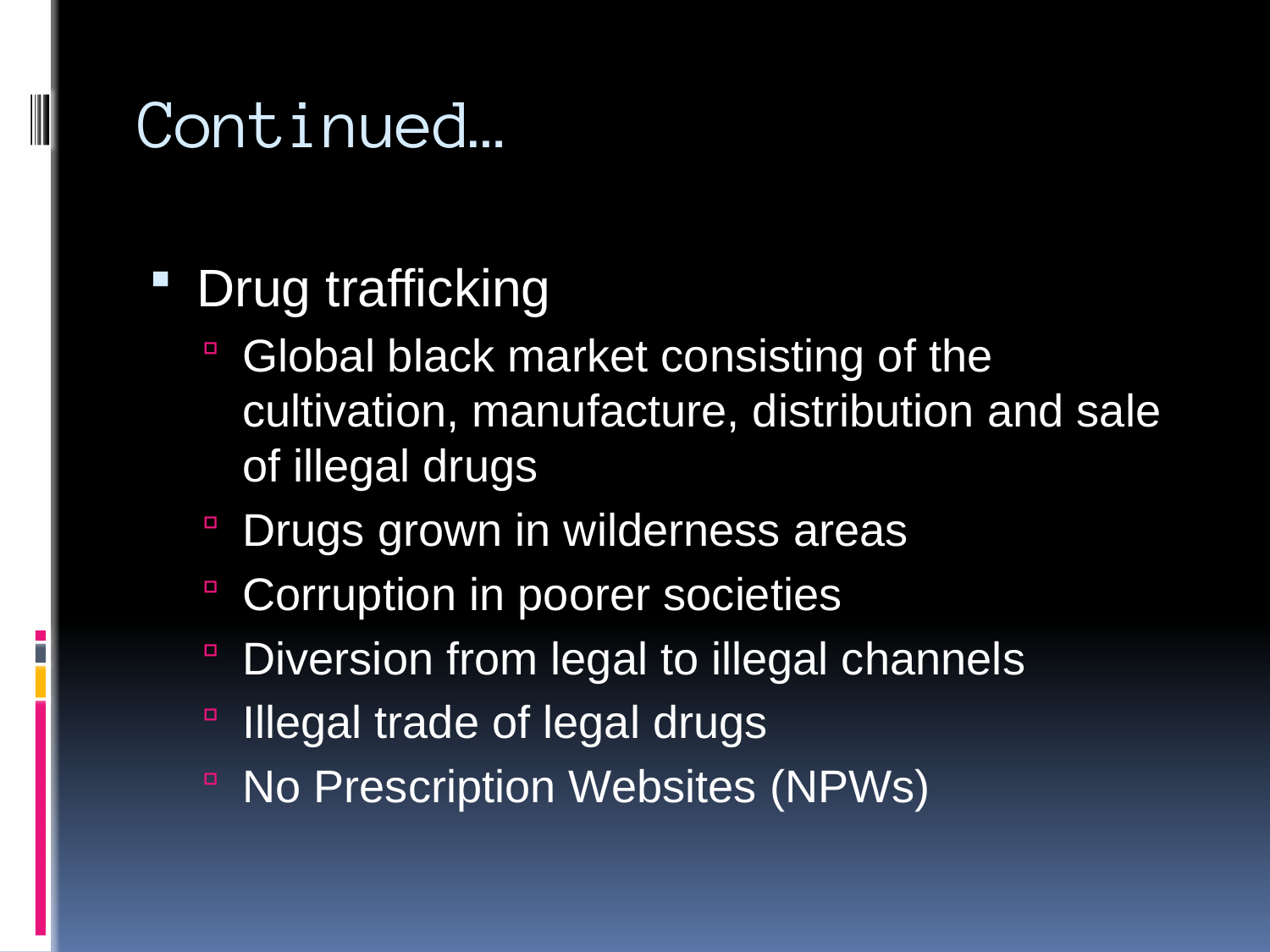

# Continued…
Drug trafficking
Global black market consisting of the cultivation, manufacture, distribution and sale of illegal drugs
Drugs grown in wilderness areas
Corruption in poorer societies
Diversion from legal to illegal channels
Illegal trade of legal drugs
No Prescription Websites (NPWs)